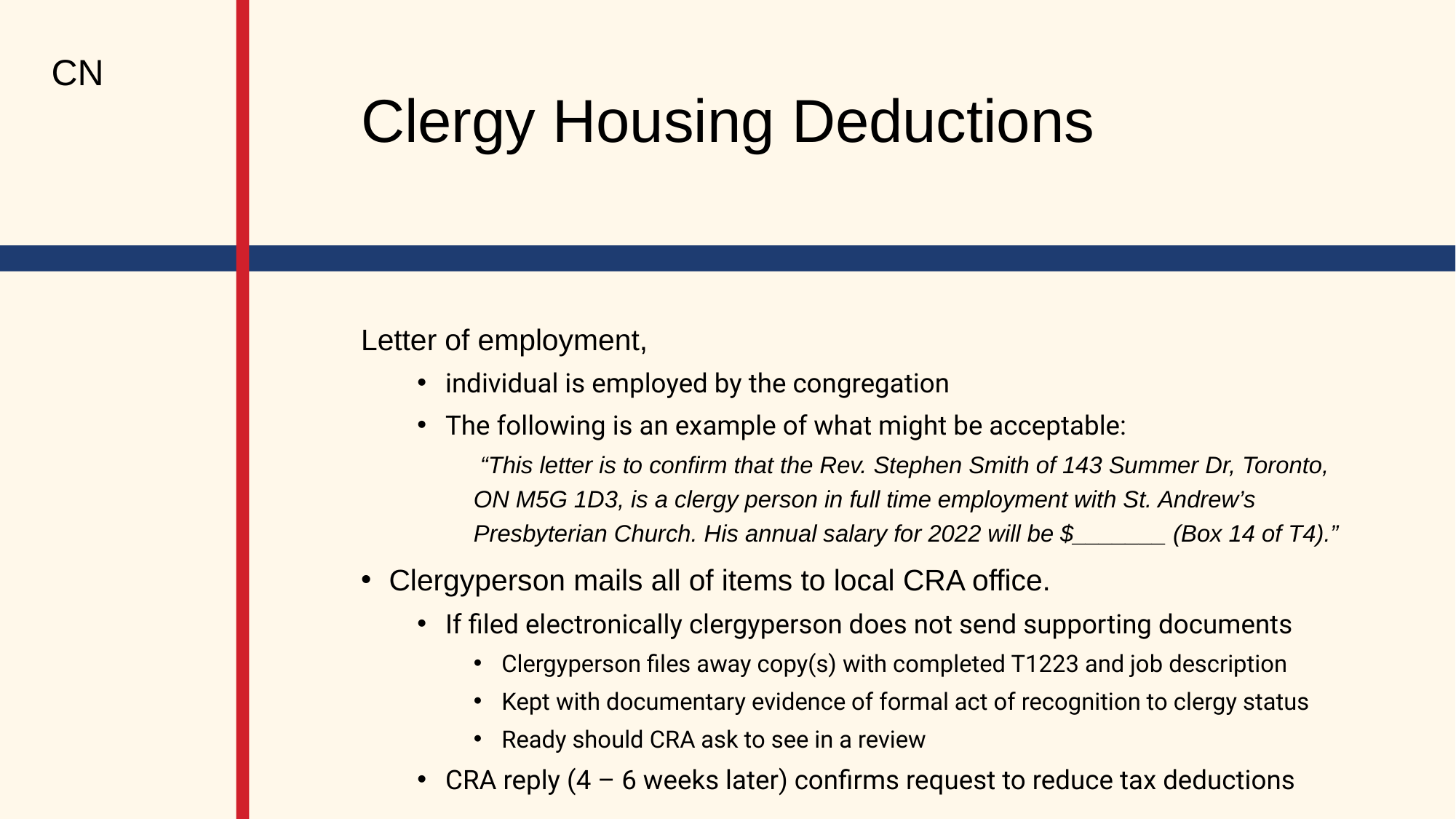

CN
# Clergy Housing Deductions
Letter of employment,
individual is employed by the congregation
The following is an example of what might be acceptable:
 “This letter is to confirm that the Rev. Stephen Smith of 143 Summer Dr, Toronto, ON M5G 1D3, is a clergy person in full time employment with St. Andrew’s Presbyterian Church. His annual salary for 2022 will be $_______ (Box 14 of T4).”
Clergyperson mails all of items to local CRA office.
If filed electronically clergyperson does not send supporting documents
Clergyperson files away copy(s) with completed T1223 and job description
Kept with documentary evidence of formal act of recognition to clergy status
Ready should CRA ask to see in a review
CRA reply (4 – 6 weeks later) confirms request to reduce tax deductions